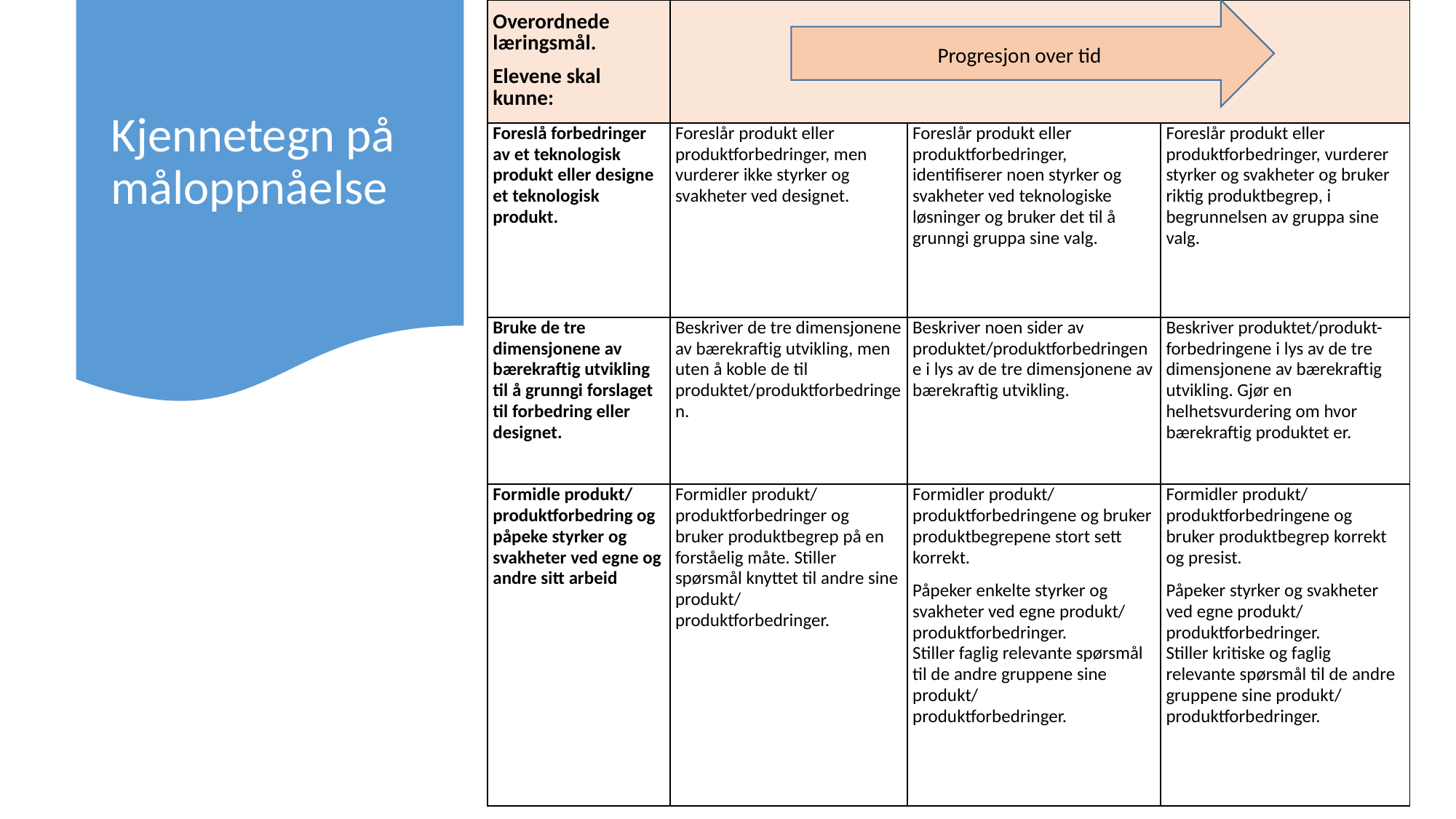

Progresjon over tid
| Overordnede læringsmål. Elevene skal kunne: |  |  |  |
| --- | --- | --- | --- |
| Foreslå forbedringer av et teknologisk produkt eller designe et teknologisk produkt. | Foreslår produkt eller produktforbedringer, men vurderer ikke styrker og svakheter ved designet. | Foreslår produkt eller produktforbedringer, identifiserer noen styrker og svakheter ved teknologiske løsninger og bruker det til å grunngi gruppa sine valg. | Foreslår produkt eller produktforbedringer, vurderer styrker og svakheter og bruker riktig produktbegrep, i begrunnelsen av gruppa sine valg. |
| Bruke de tre dimensjonene av bærekraftig utvikling til å grunngi forslaget til forbedring eller designet. | Beskriver de tre dimensjonene av bærekraftig utvikling, men uten å koble de til produktet/produktforbedringen. | Beskriver noen sider av produktet/produktforbedringene i lys av de tre dimensjonene av bærekraftig utvikling. | Beskriver produktet/produkt-forbedringene i lys av de tre dimensjonene av bærekraftig utvikling. Gjør en helhetsvurdering om hvor bærekraftig produktet er. |
| Formidle produkt/ produktforbedring og påpeke styrker og svakheter ved egne og andre sitt arbeid | Formidler produkt/ produktforbedringer og bruker produktbegrep på en forståelig måte. Stiller spørsmål knyttet til andre sine produkt/ produktforbedringer. | Formidler produkt/ produktforbedringene og bruker produktbegrepene stort sett korrekt. Påpeker enkelte styrker og svakheter ved egne produkt/ produktforbedringer. Stiller faglig relevante spørsmål til de andre gruppene sine produkt/ produktforbedringer. | Formidler produkt/ produktforbedringene og bruker produktbegrep korrekt og presist. Påpeker styrker og svakheter ved egne produkt/ produktforbedringer. Stiller kritiske og faglig relevante spørsmål til de andre gruppene sine produkt/ produktforbedringer. |
# Kjennetegn på måloppnåelse